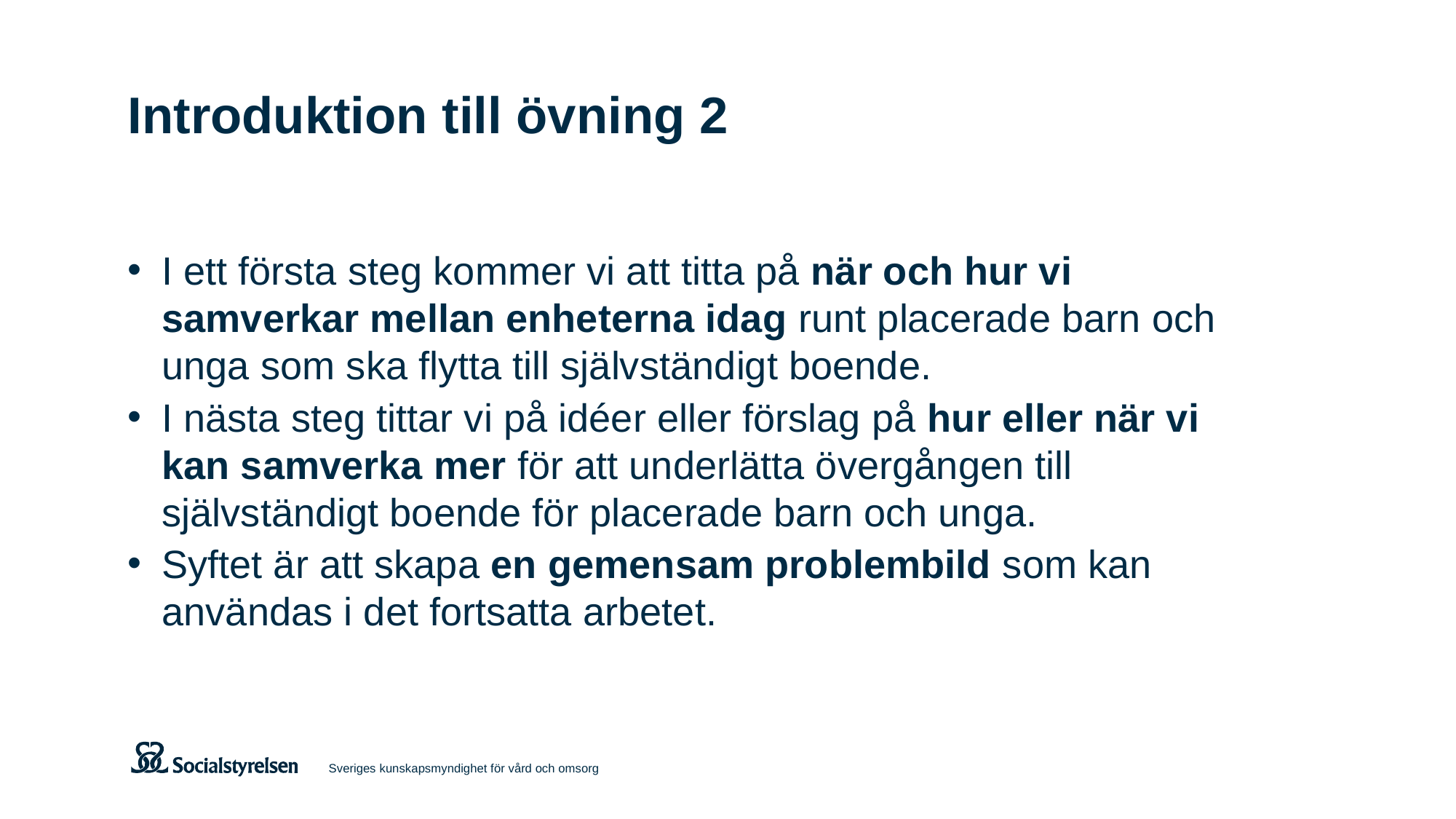

# Introduktion till övning 2
I ett första steg kommer vi att titta på när och hur vi samverkar mellan enheterna idag runt placerade barn och unga som ska flytta till självständigt boende.
I nästa steg tittar vi på idéer eller förslag på hur eller när vi kan samverka mer för att underlätta övergången till självständigt boende för placerade barn och unga.
Syftet är att skapa en gemensam problembild som kan användas i det fortsatta arbetet.

Sveriges kunskapsmyndighet för vård och omsorg